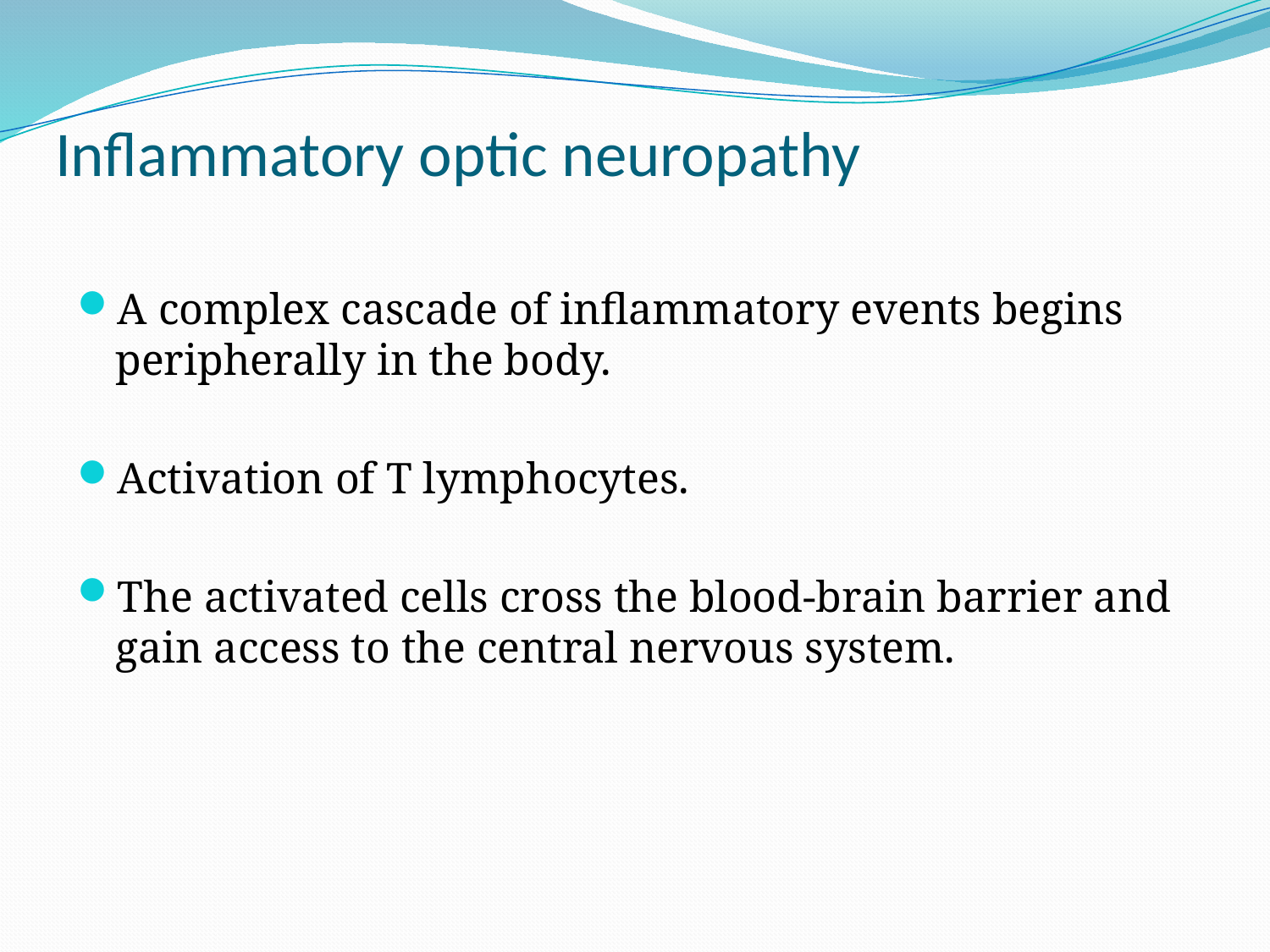

# Inflammatory optic neuropathy
A complex cascade of inflammatory events begins peripherally in the body.

Activation of T lymphocytes.

The activated cells cross the blood-brain barrier and gain access to the central nervous system.